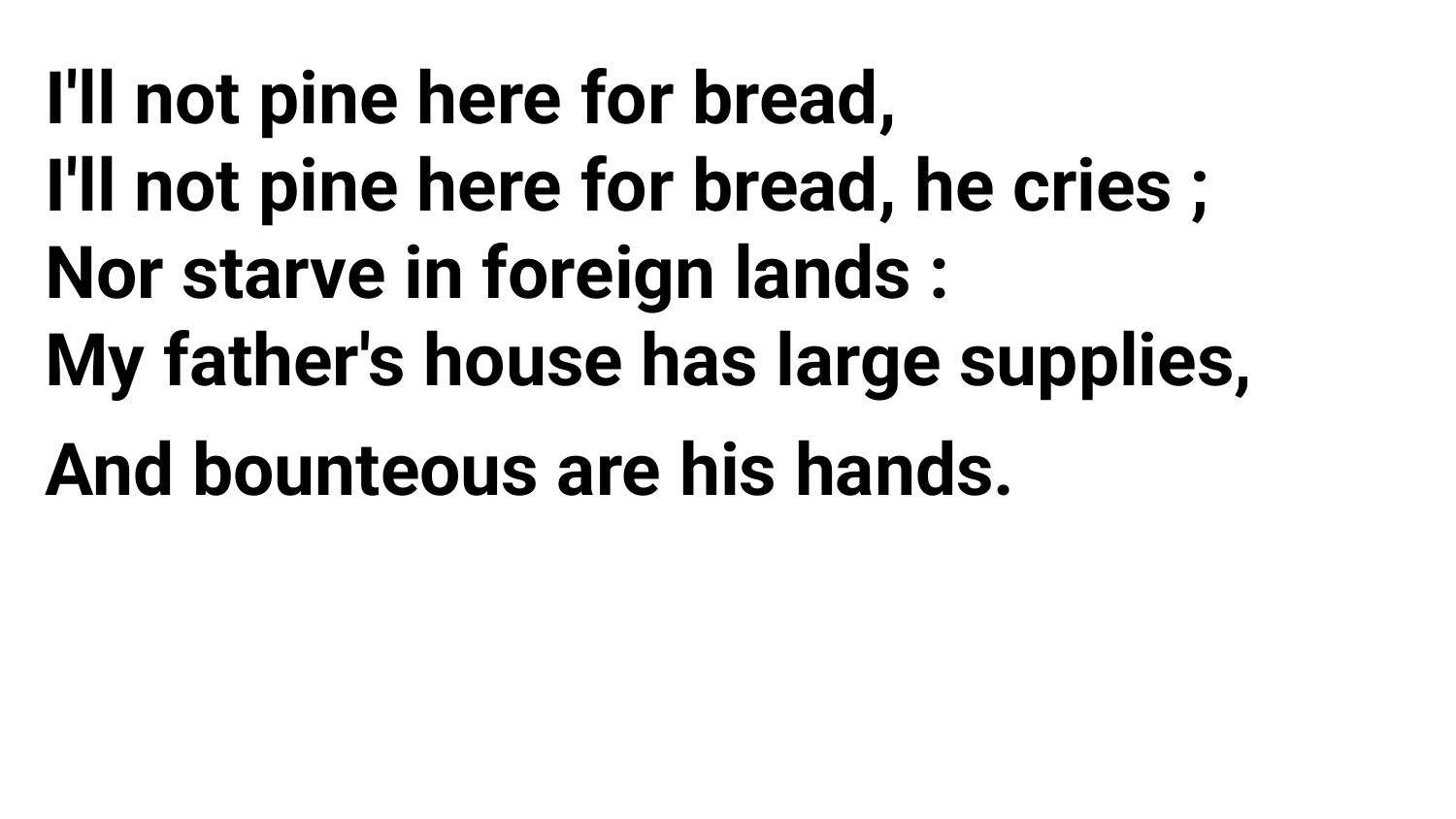

I'll not pine here for bread,
I'll not pine here for bread, he cries ;
Nor starve in foreign lands :
My father's house has large supplies,
And bounteous are his hands.